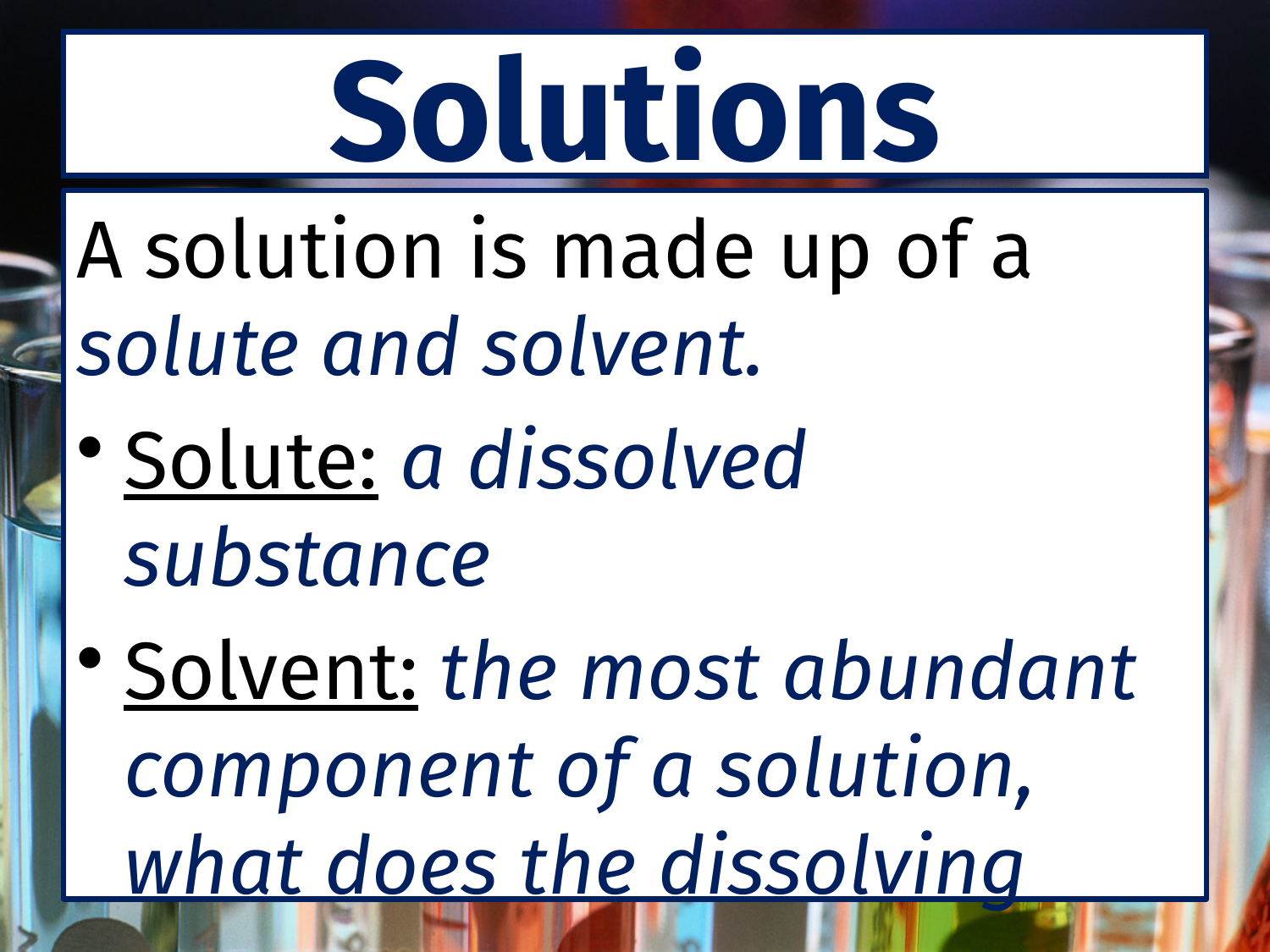

# Solutions
A solution is made up of a solute and solvent.
Solute: a dissolved substance
Solvent: the most abundant component of a solution, what does the dissolving